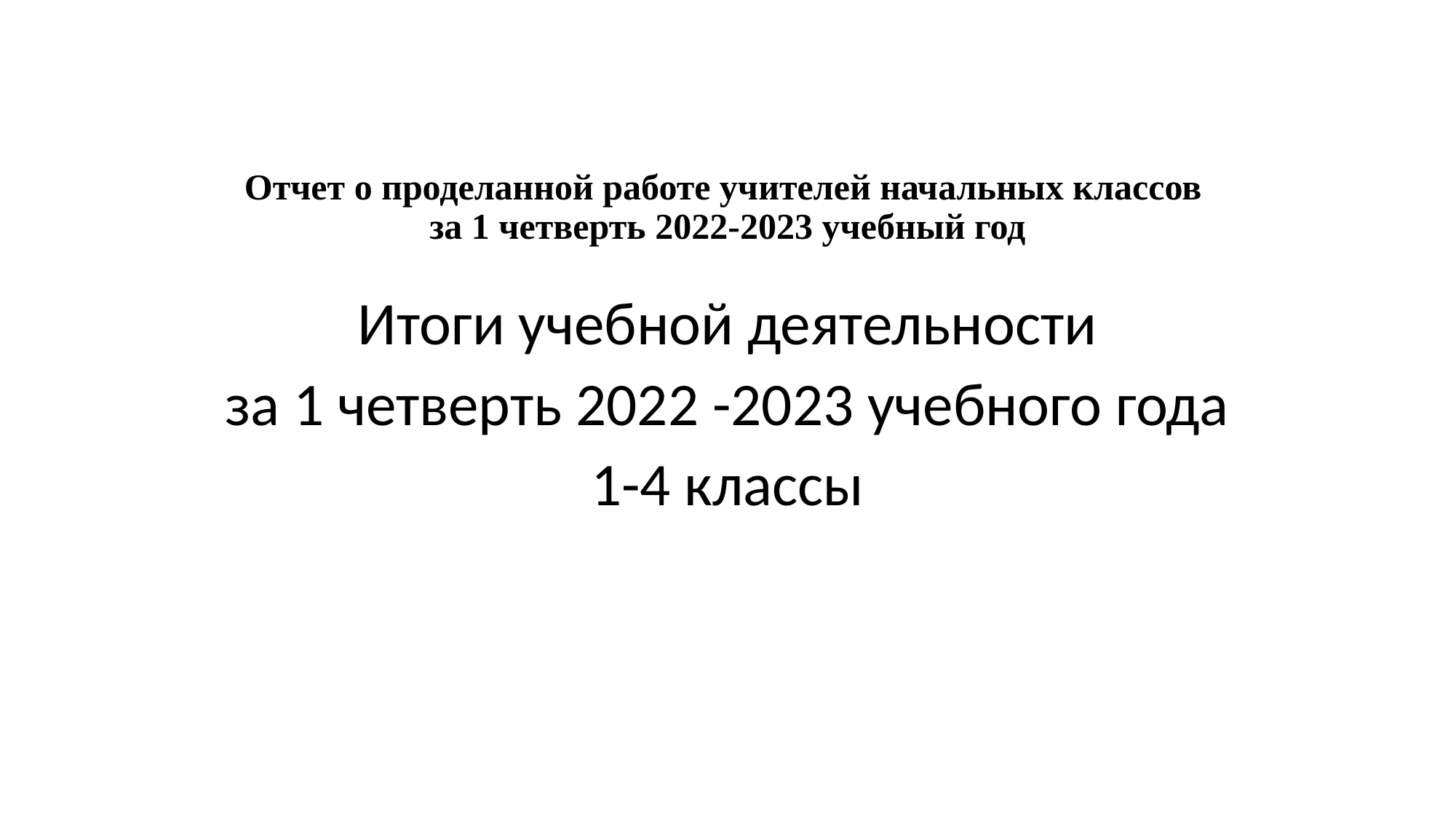

# Отчет о проделанной работе учителей начальных классов за 1 четверть 2022-2023 учебный год
 Итоги учебной деятельности
за 1 четверть 2022 -2023 учебного года
1-4 классы